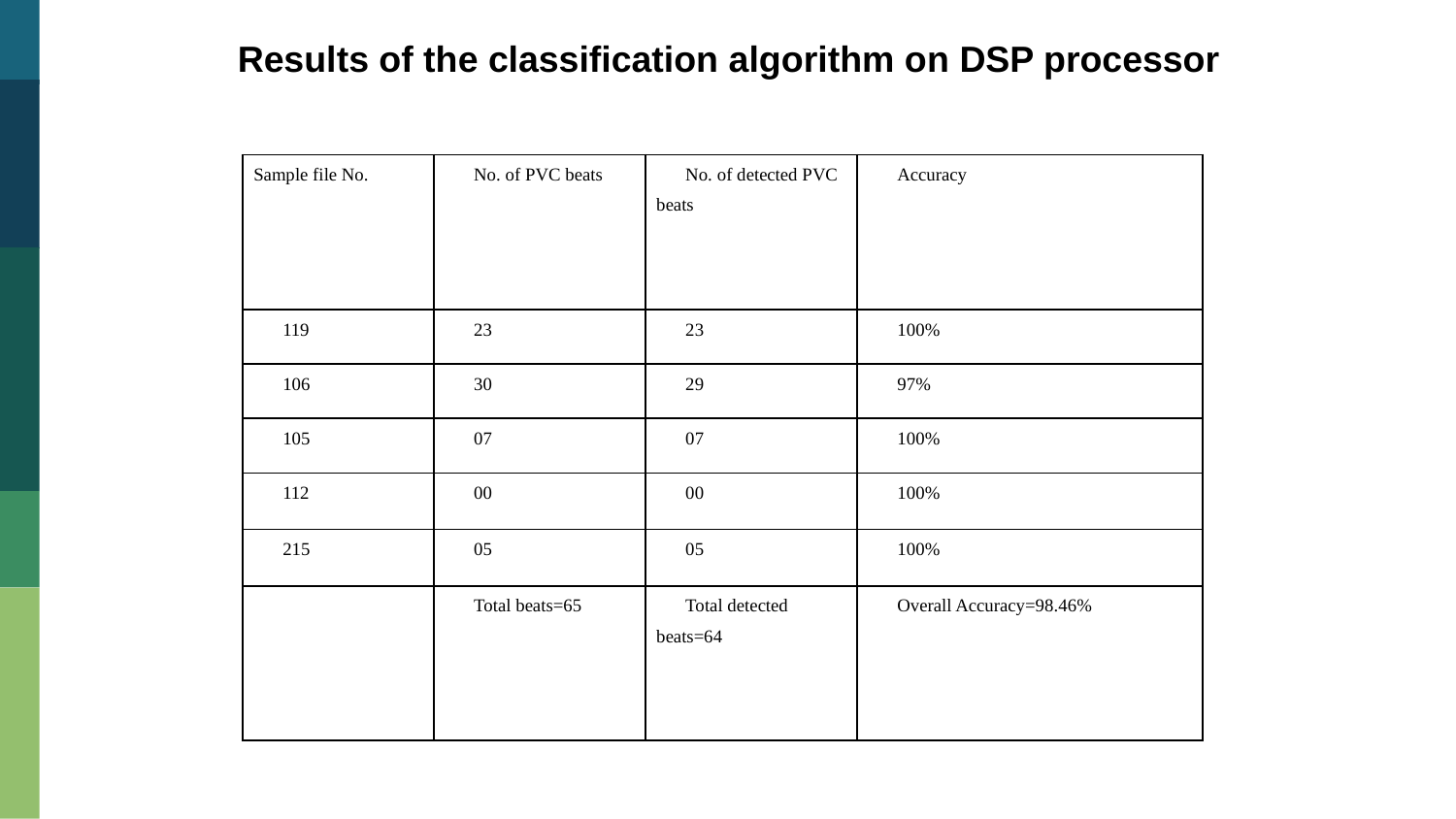

Results of the classification algorithm on DSP processor
| Sample file No. | No. of PVC beats | No. of detected PVC beats | Accuracy |
| --- | --- | --- | --- |
| 119 | 23 | 23 | 100% |
| 106 | 30 | 29 | 97% |
| 105 | 07 | 07 | 100% |
| 112 | 00 | 00 | 100% |
| 215 | 05 | 05 | 100% |
|  | Total beats=65 | Total detected beats=64 | Overall Accuracy=98.46% |